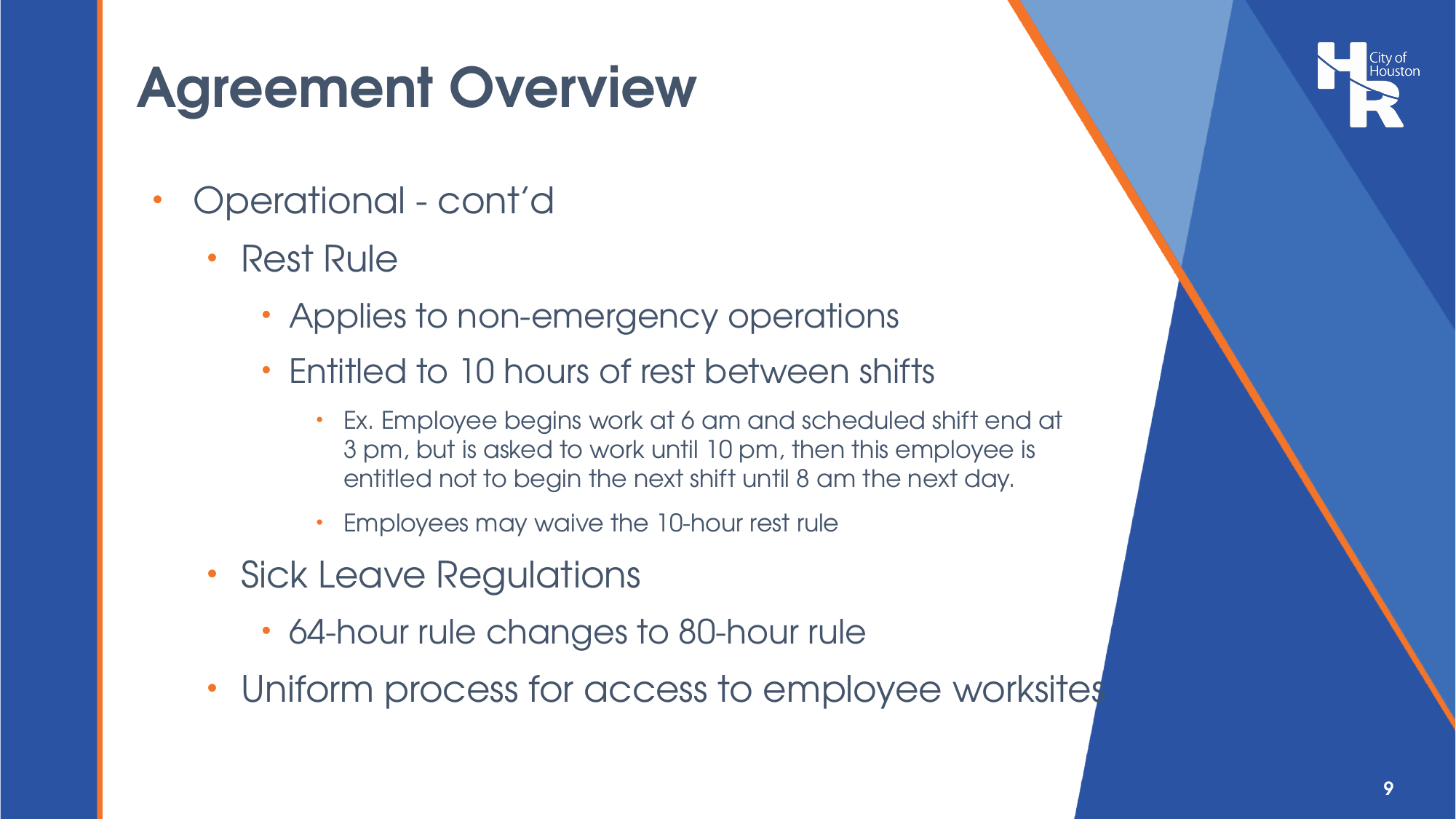

# Agreement Overview
Operational - cont’d
Rest Rule
Applies to non-emergency operations
Entitled to 10 hours of rest between shifts
Ex. Employee begins work at 6 am and scheduled shift end at     3 pm, but is asked to work until 10 pm, then this employee is entitled not to begin the next shift until 8 am the next day.
Employees may waive the 10-hour rest rule
Sick Leave Regulations
64-hour rule changes to 80-hour rule
Uniform process for access to employee worksites

9